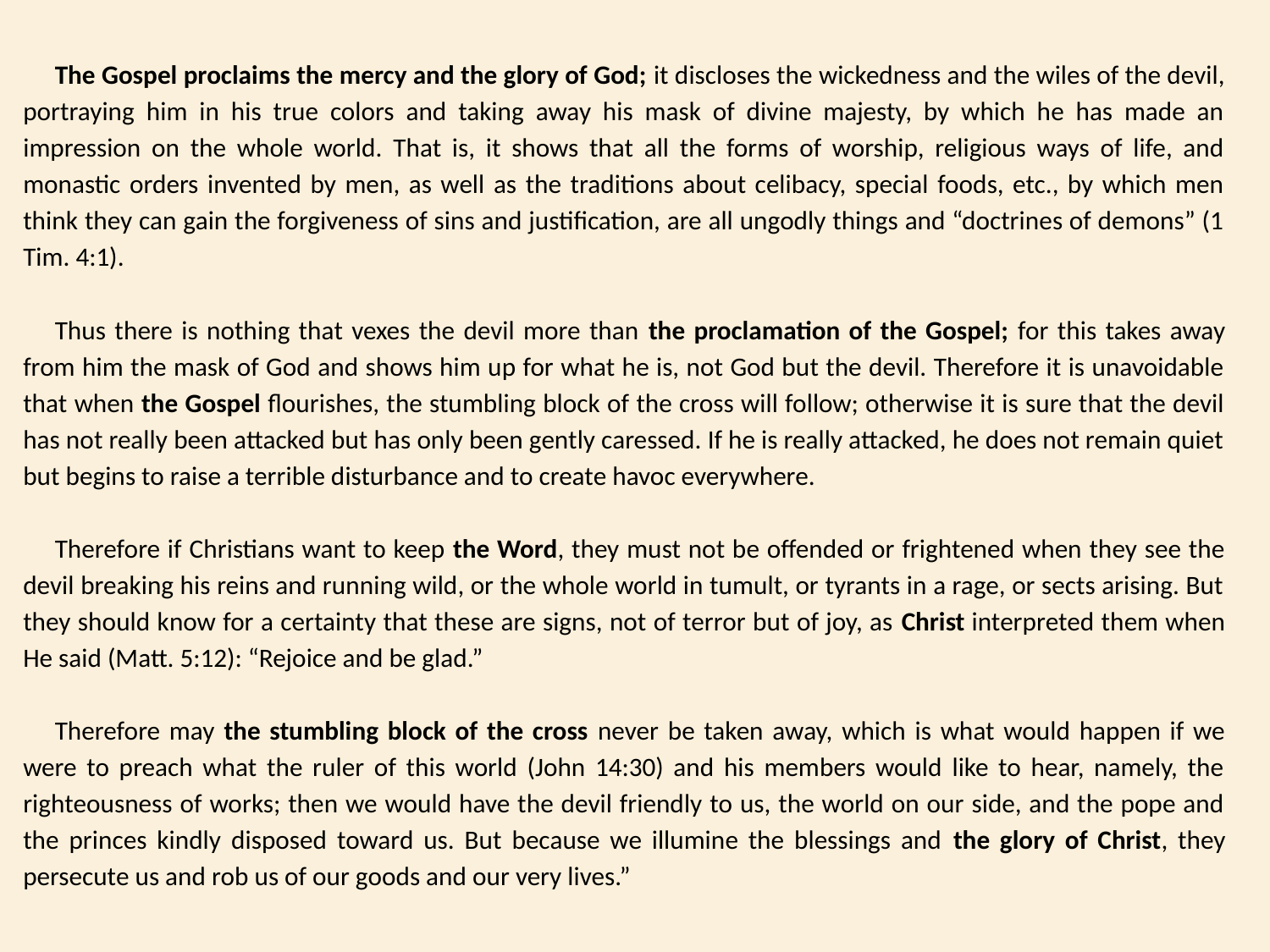

The Gospel proclaims the mercy and the glory of God; it discloses the wickedness and the wiles of the devil, portraying him in his true colors and taking away his mask of divine majesty, by which he has made an impression on the whole world. That is, it shows that all the forms of worship, religious ways of life, and monastic orders invented by men, as well as the traditions about celibacy, special foods, etc., by which men think they can gain the forgiveness of sins and justification, are all ungodly things and “doctrines of demons” (1 Tim. 4:1).

Thus there is nothing that vexes the devil more than the proclamation of the Gospel; for this takes away from him the mask of God and shows him up for what he is, not God but the devil. Therefore it is unavoidable that when the Gospel flourishes, the stumbling block of the cross will follow; otherwise it is sure that the devil has not really been attacked but has only been gently caressed. If he is really attacked, he does not remain quiet but begins to raise a terrible disturbance and to create havoc everywhere.

Therefore if Christians want to keep the Word, they must not be offended or frightened when they see the devil breaking his reins and running wild, or the whole world in tumult, or tyrants in a rage, or sects arising. But they should know for a certainty that these are signs, not of terror but of joy, as Christ interpreted them when He said (Matt. 5:12): “Rejoice and be glad.”

Therefore may the stumbling block of the cross never be taken away, which is what would happen if we were to preach what the ruler of this world (John 14:30) and his members would like to hear, namely, the righteousness of works; then we would have the devil friendly to us, the world on our side, and the pope and the princes kindly disposed toward us. But because we illumine the blessings and the glory of Christ, they persecute us and rob us of our goods and our very lives.”